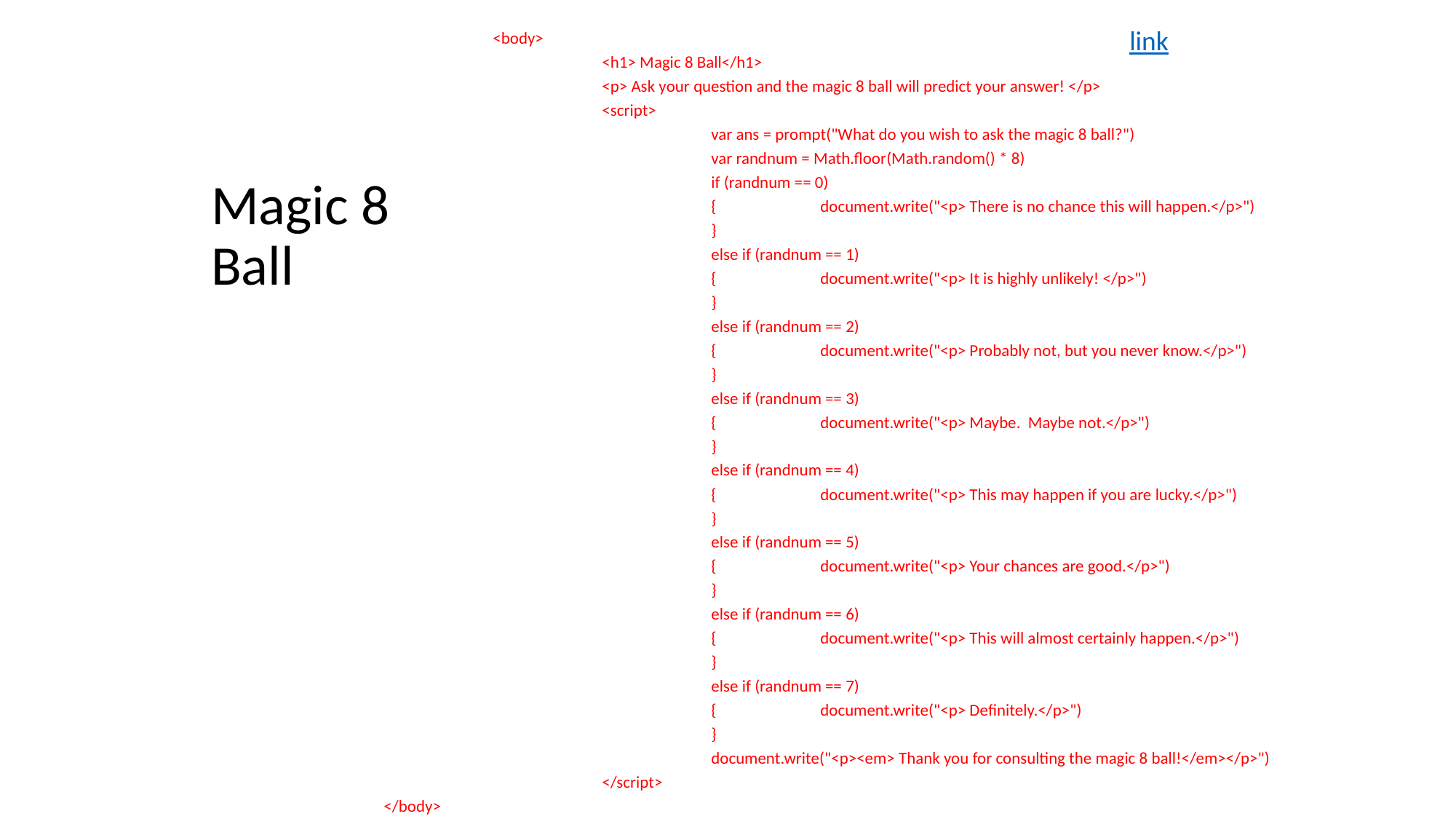

<body>
		<h1> Magic 8 Ball</h1>
		<p> Ask your question and the magic 8 ball will predict your answer! </p>
		<script>
			var ans = prompt("What do you wish to ask the magic 8 ball?")
			var randnum = Math.floor(Math.random() * 8)
			if (randnum == 0)
			{	document.write("<p> There is no chance this will happen.</p>")
			}
			else if (randnum == 1)
			{	document.write("<p> It is highly unlikely! </p>")
			}
			else if (randnum == 2)
			{	document.write("<p> Probably not, but you never know.</p>")
			}
			else if (randnum == 3)
			{	document.write("<p> Maybe.  Maybe not.</p>")
			}
			else if (randnum == 4)
			{	document.write("<p> This may happen if you are lucky.</p>")
			}
			else if (randnum == 5)
			{	document.write("<p> Your chances are good.</p>")
			}
			else if (randnum == 6)
			{	document.write("<p> This will almost certainly happen.</p>")
			}
			else if (randnum == 7)
			{	document.write("<p> Definitely.</p>")
			}
			document.write("<p><em> Thank you for consulting the magic 8 ball!</em></p>")
		</script>
</body>
link
# Magic 8 Ball